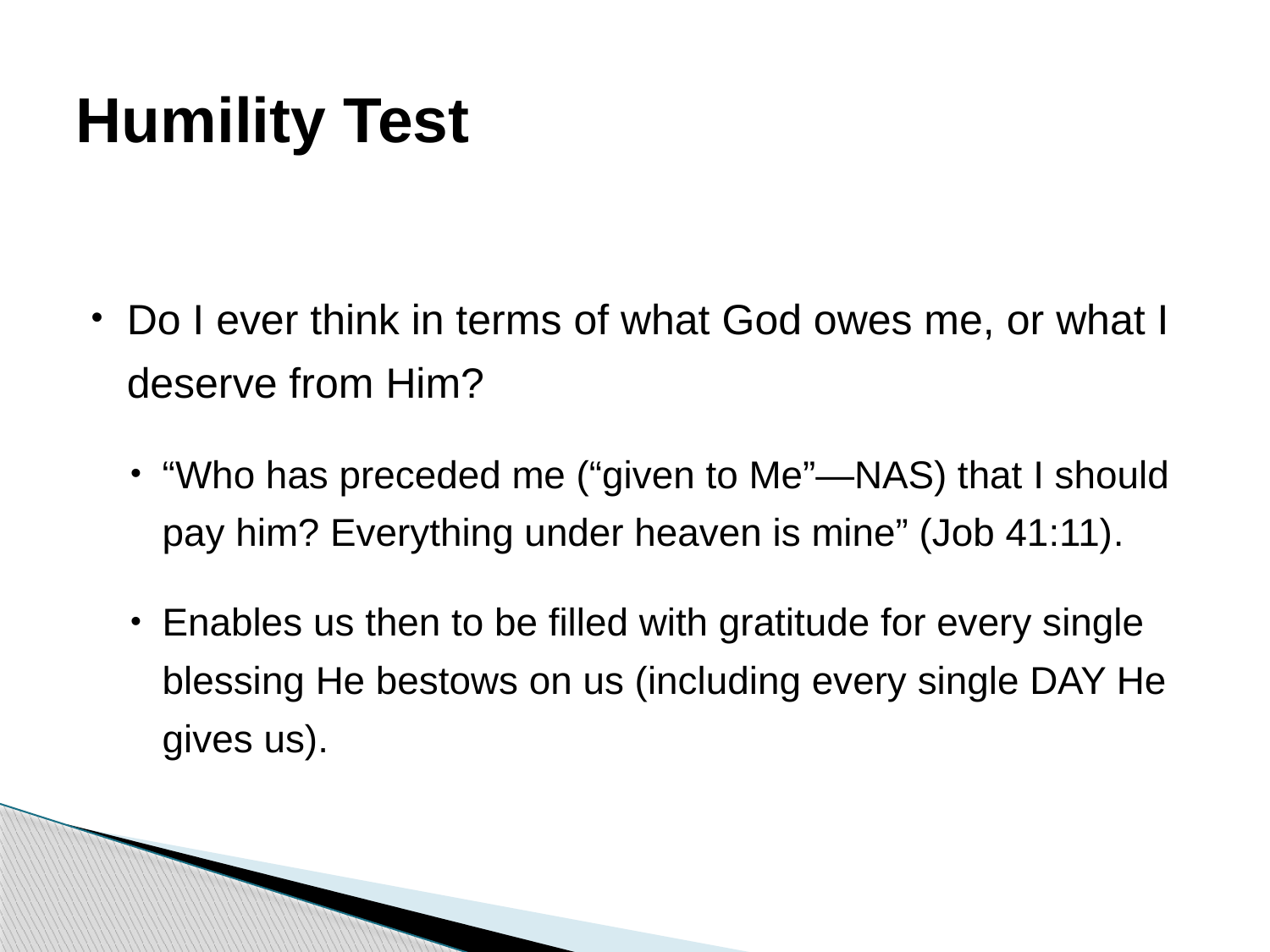

# Humility Test
Do I ever think in terms of what God owes me, or what I deserve from Him?
“Who has preceded me (“given to Me”—NAS) that I should pay him? Everything under heaven is mine” (Job 41:11).
Enables us then to be filled with gratitude for every single blessing He bestows on us (including every single DAY He gives us).